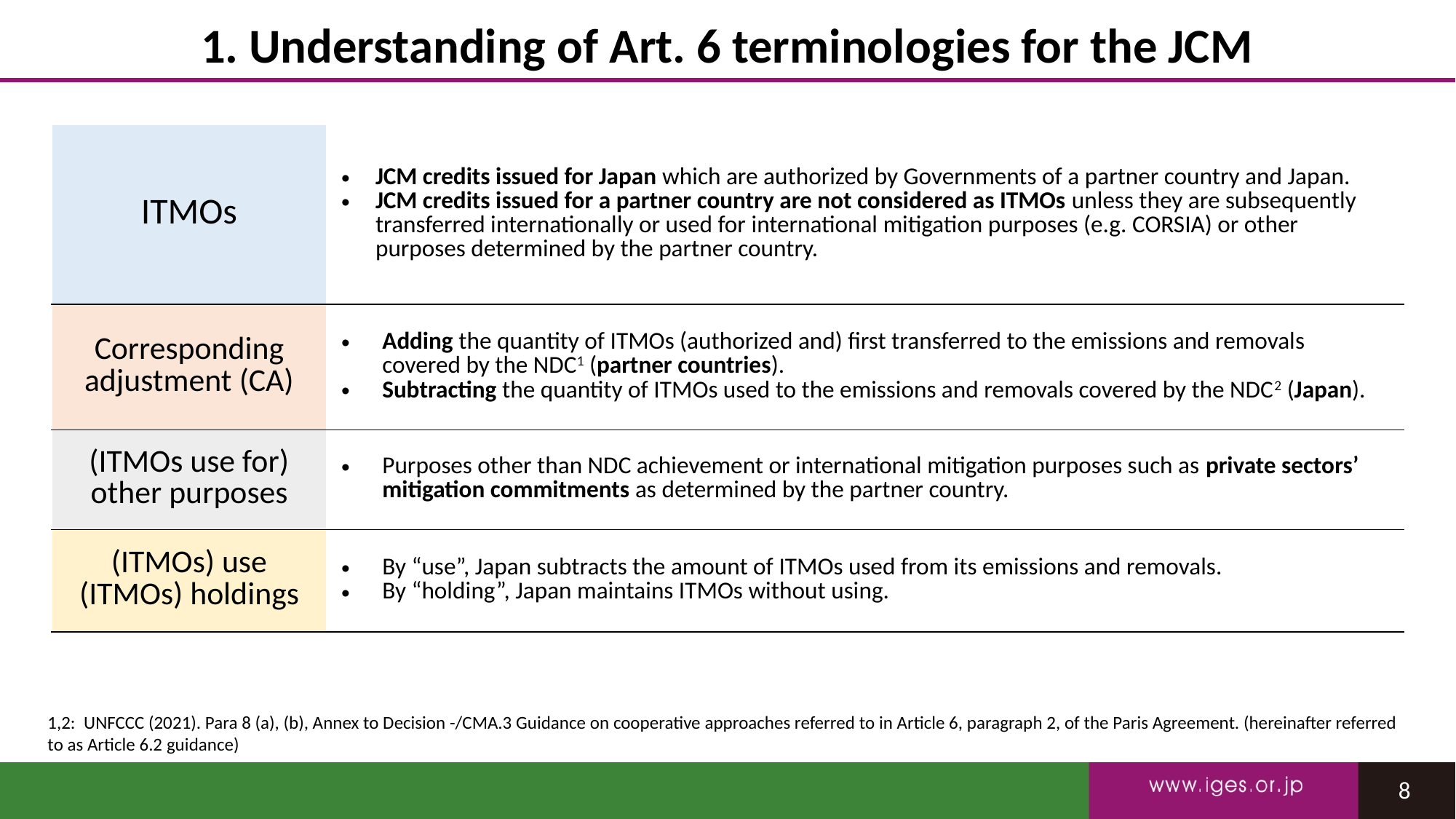

1. Understanding of Art. 6 terminologies for the JCM
| ITMOs | JCM credits issued for Japan which are authorized by Governments of a partner country and Japan. JCM credits issued for a partner country are not considered as ITMOs unless they are subsequently transferred internationally or used for international mitigation purposes (e.g. CORSIA) or other purposes determined by the partner country. |
| --- | --- |
| Corresponding adjustment (CA) | Adding the quantity of ITMOs (authorized and) first transferred to the emissions and removals covered by the NDC1 (partner countries). Subtracting the quantity of ITMOs used to the emissions and removals covered by the NDC2 (Japan). |
| (ITMOs use for) other purposes | Purposes other than NDC achievement or international mitigation purposes such as private sectors’ mitigation commitments as determined by the partner country. |
| (ITMOs) use (ITMOs) holdings | By “use”, Japan subtracts the amount of ITMOs used from its emissions and removals. By “holding”, Japan maintains ITMOs without using. |
1,2:  UNFCCC (2021). Para 8 (a), (b), Annex to Decision -/CMA.3 Guidance on cooperative approaches referred to in Article 6, paragraph 2, of the Paris Agreement. (hereinafter referred to as Article 6.2 guidance)
8